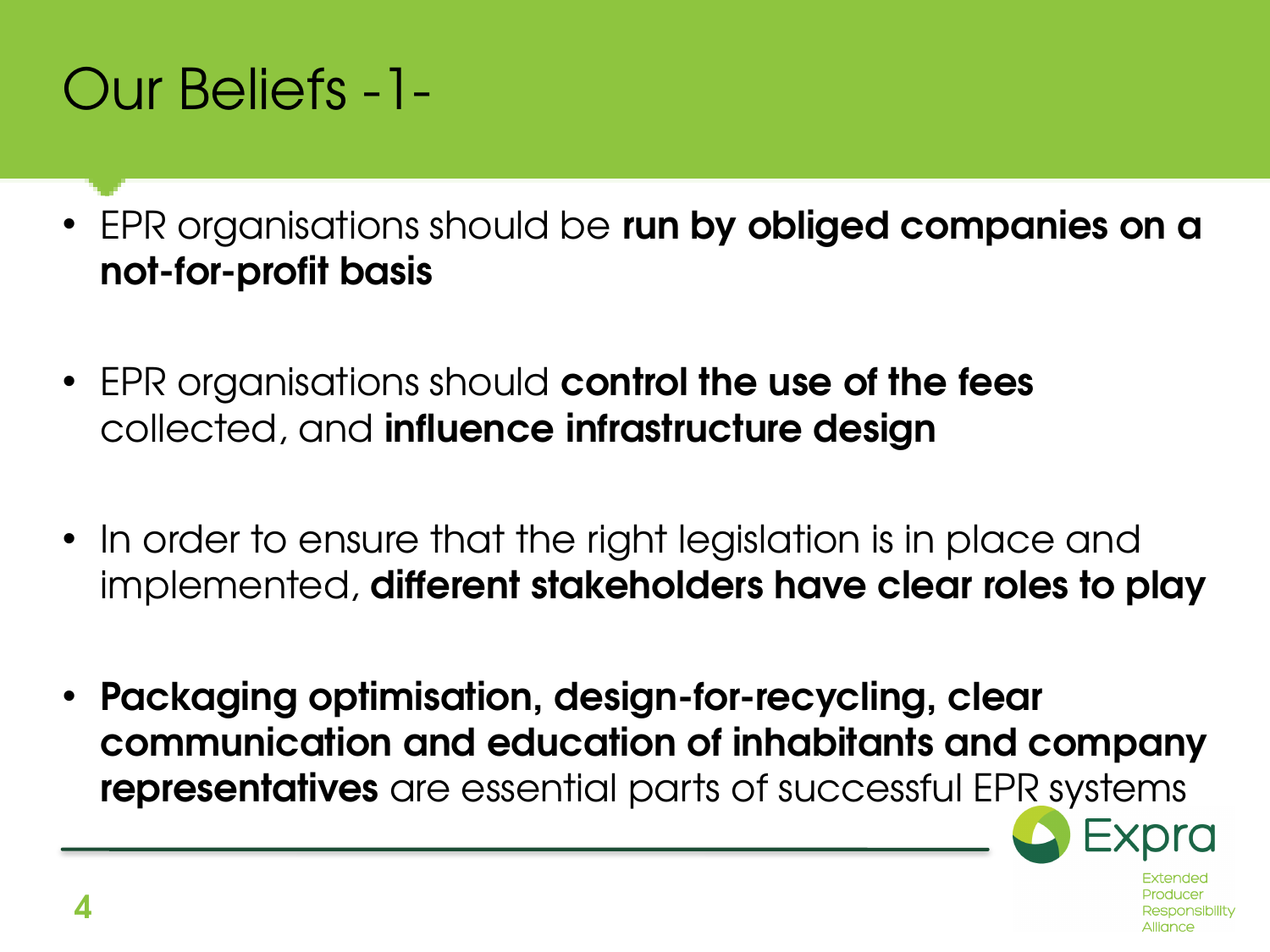

# Our Beliefs -1-
EPR organisations should be run by obliged companies on a not-for-profit basis

EPR organisations should control the use of the fees collected, and influence infrastructure design

In order to ensure that the right legislation is in place and implemented, different stakeholders have clear roles to play

Packaging optimisation, design-for-recycling, clear communication and education of inhabitants and company representatives are essential parts of successful EPR systems